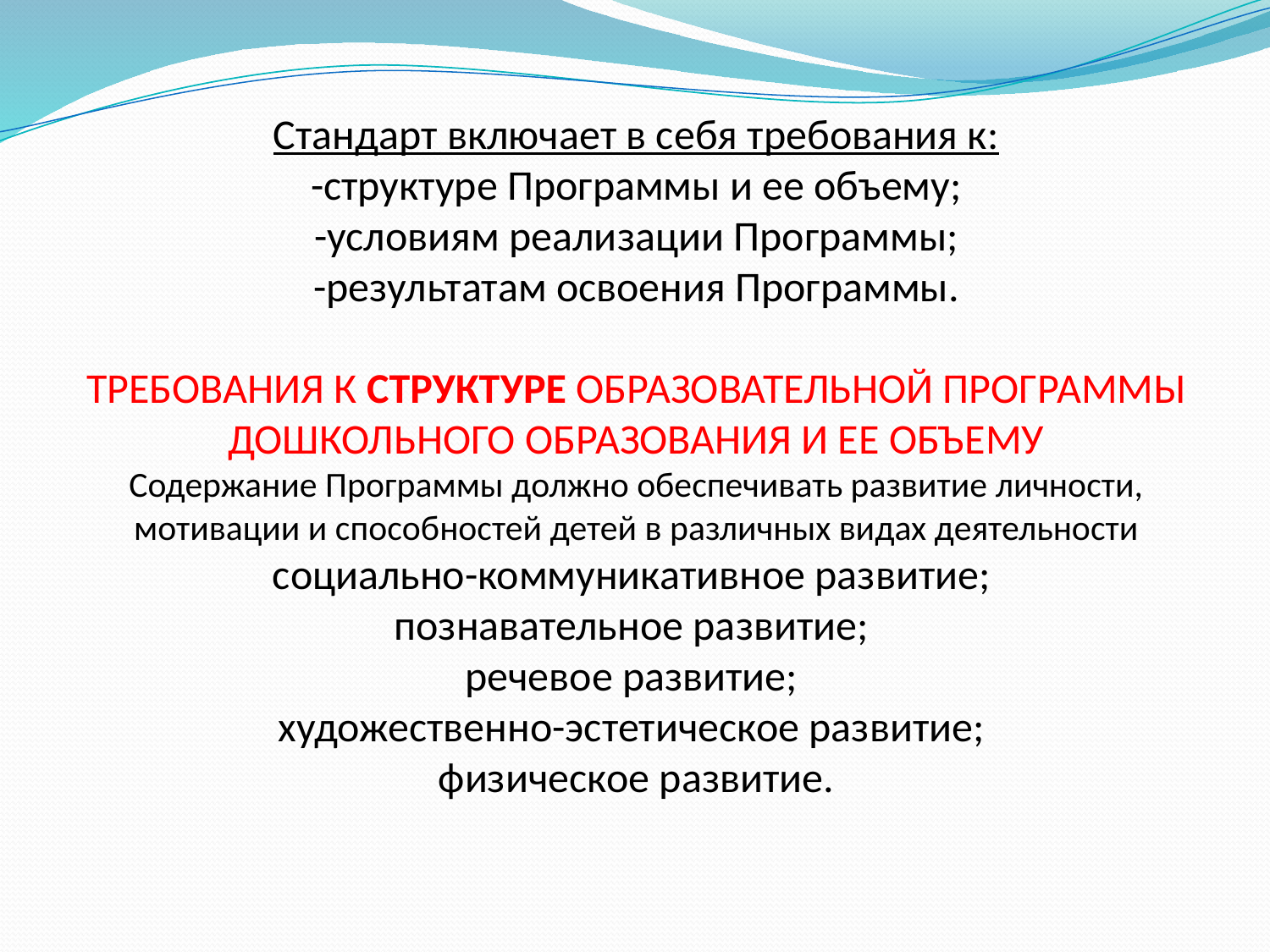

# Стандарт включает в себя требования к: -структуре Программы и ее объему; -условиям реализации Программы; -результатам освоения Программы. ТРЕБОВАНИЯ К СТРУКТУРЕ ОБРАЗОВАТЕЛЬНОЙ ПРОГРАММЫ ДОШКОЛЬНОГО ОБРАЗОВАНИЯ И ЕЕ ОБЪЕМУ Содержание Программы должно обеспечивать развитие личности, мотивации и способностей детей в различных видах деятельности социально-коммуникативное развитие; познавательное развитие; речевое развитие; художественно-эстетическое развитие; физическое развитие.